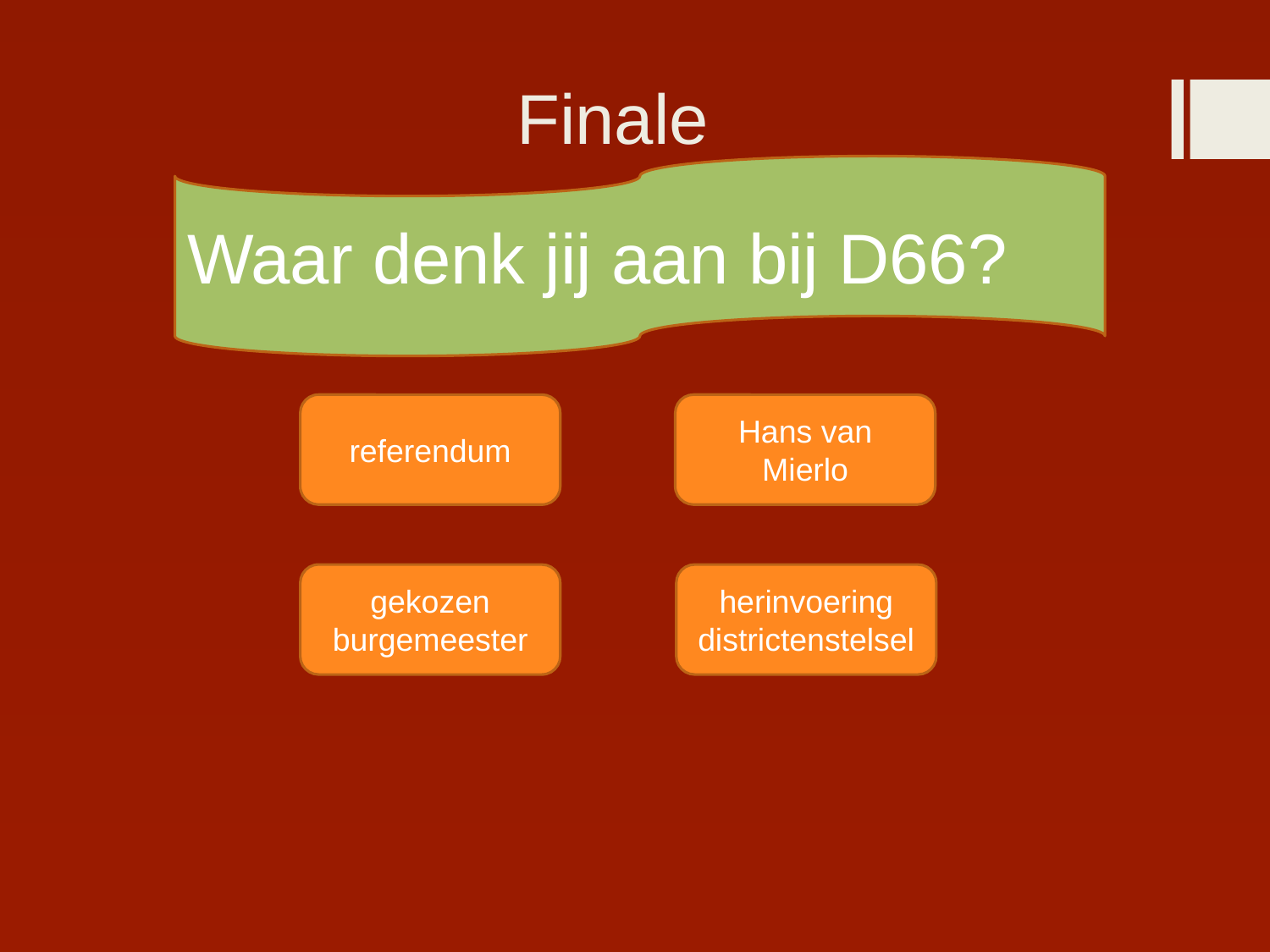

# Finale
Waar denk jij aan bij D66?
referendum
Hans van Mierlo
gekozen burgemeester
herinvoering districtenstelsel